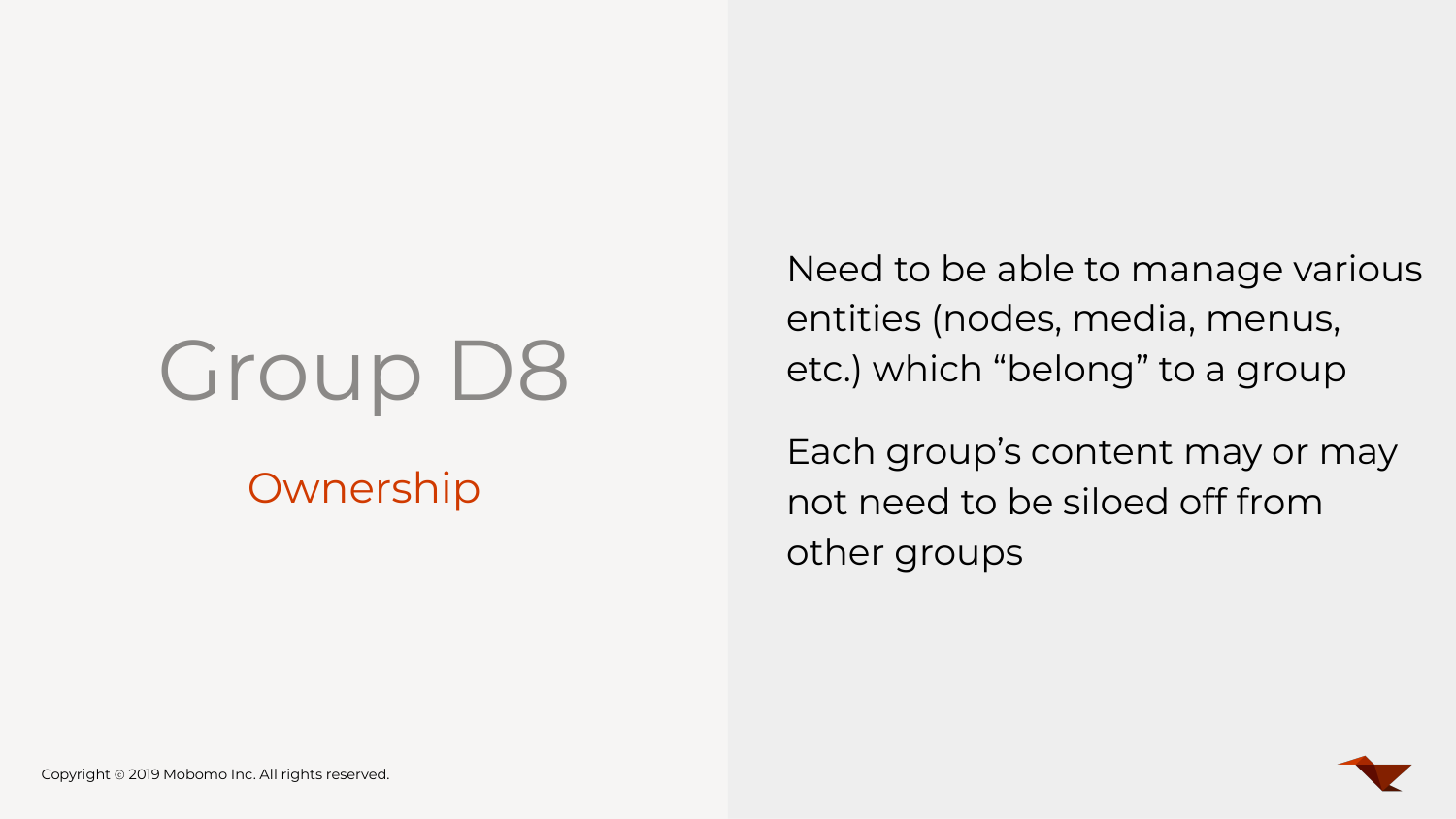

Need to be able to manage various entities (nodes, media, menus, etc.) which “belong” to a group
Each group’s content may or may not need to be siloed off from other groups
# Group D8
Ownership